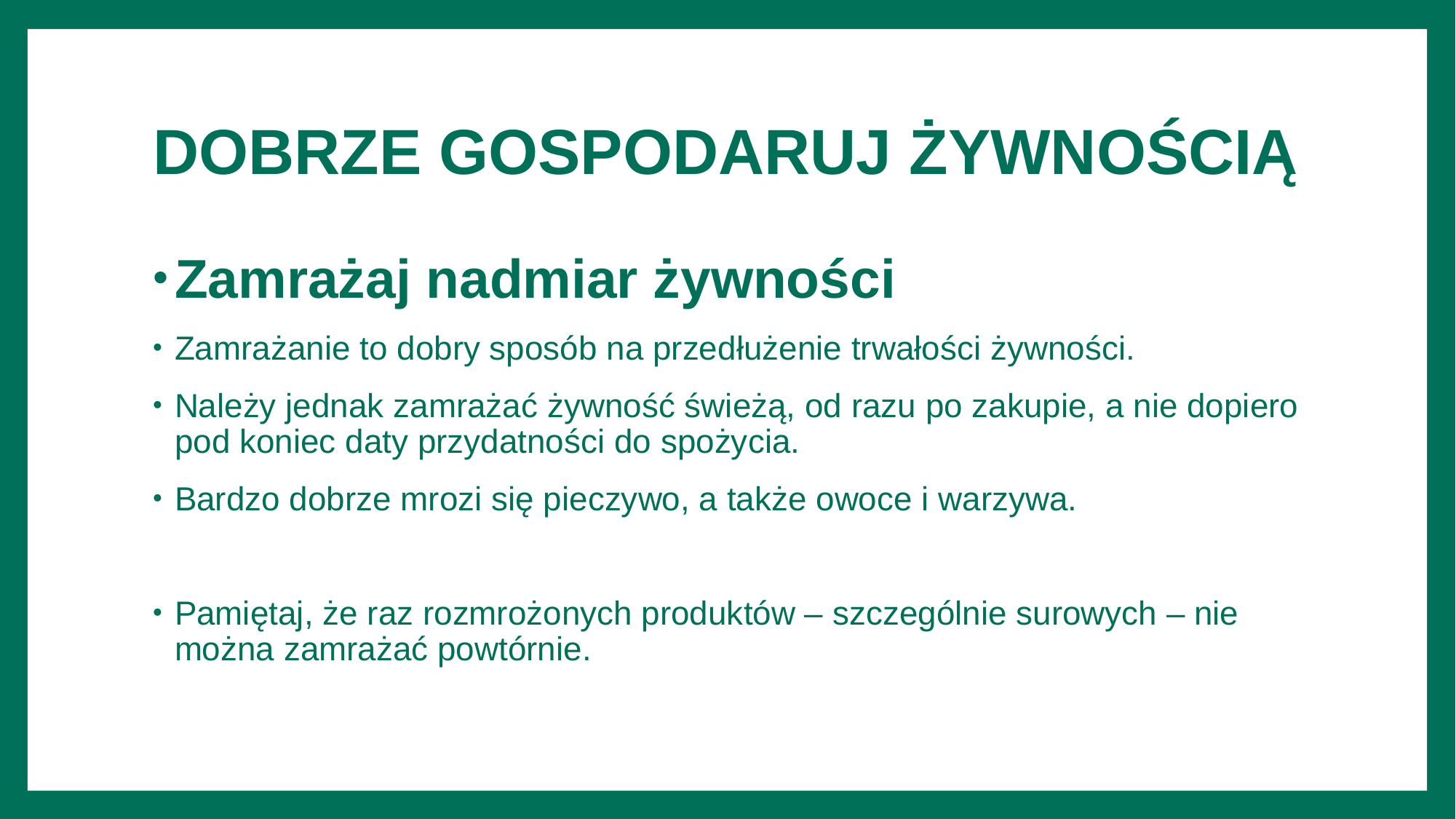

# DOBRZE GOSPODARUJ ŻYWNOŚCIĄ
Zamrażaj nadmiar żywności
Zamrażanie to dobry sposób na przedłużenie trwałości żywności.
Należy jednak zamrażać żywność świeżą, od razu po zakupie, a nie dopiero pod koniec daty przydatności do spożycia.
Bardzo dobrze mrozi się pieczywo, a także owoce i warzywa.

Pamiętaj, że raz rozmrożonych produktów – szczególnie surowych – nie można zamrażać powtórnie.